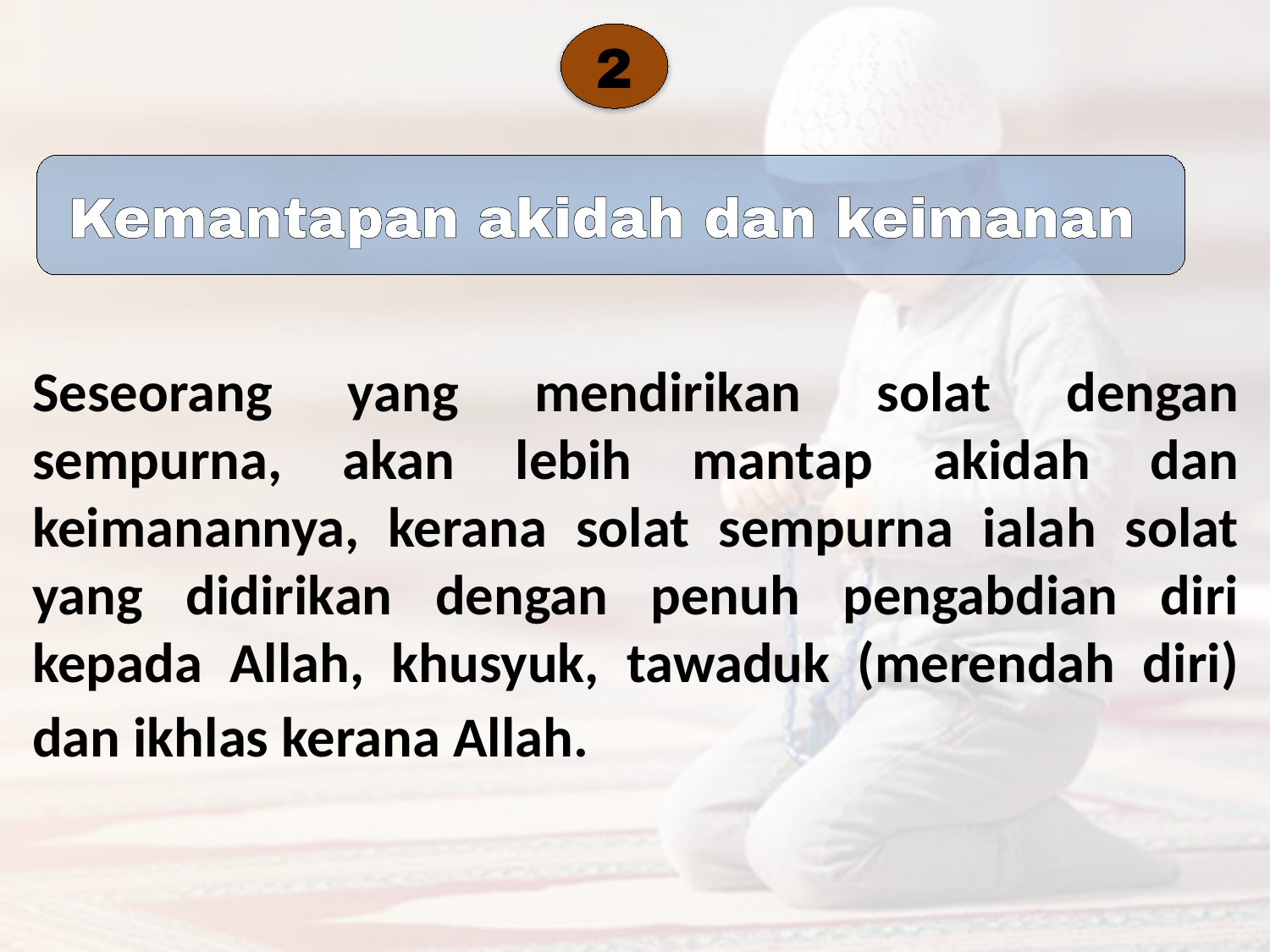

2
Kemantapan akidah dan keimanan
Seseorang yang mendirikan solat dengan sempurna, akan lebih mantap akidah dan keimanannya, kerana solat sempurna ialah solat yang didirikan dengan penuh pengabdian diri kepada Allah, khusyuk, tawaduk (merendah diri) dan ikhlas kerana Allah.